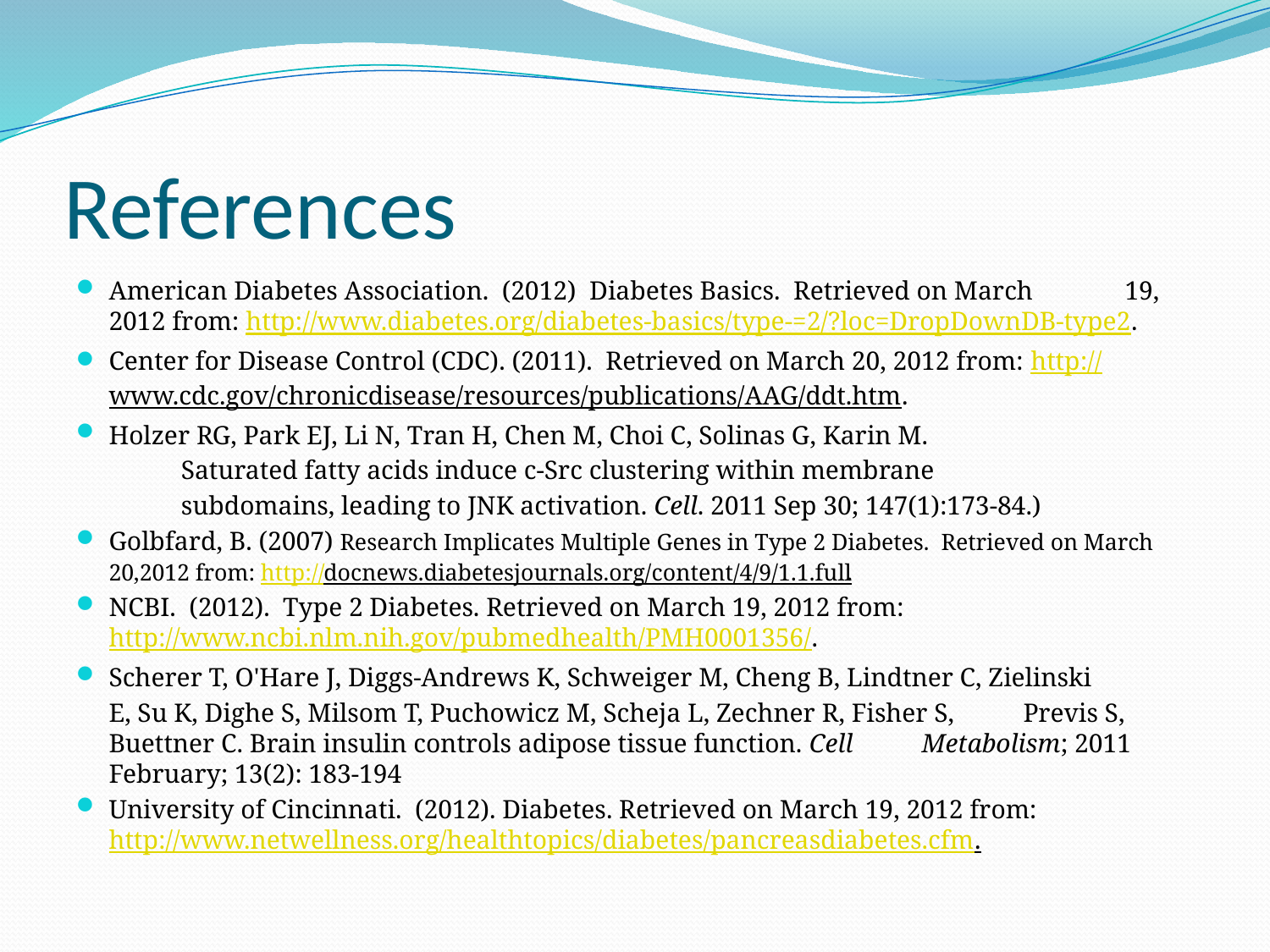

# References
American Diabetes Association.  (2012)  Diabetes Basics.  Retrieved on March 	19, 2012 from: http://www.diabetes.org/diabetes-basics/type-=2/?loc=DropDownDB-type2.
Center for Disease Control (CDC). (2011).  Retrieved on March 20, 2012 from: http://www.cdc.gov/chronicdisease/resources/publications/AAG/ddt.htm.
Holzer RG, Park EJ, Li N, Tran H, Chen M, Choi C, Solinas G, Karin M.
                Saturated fatty acids induce c-Src clustering within membrane
                subdomains, leading to JNK activation. Cell. 2011 Sep 30; 147(1):173-84.)
Golbfard, B. (2007) Research Implicates Multiple Genes in Type 2 Diabetes.  Retrieved on March 20,2012 from: http://docnews.diabetesjournals.org/content/4/9/1.1.full.
NCBI.  (2012).  Type 2 Diabetes. Retrieved on March 19, 2012 from: 	http://www.ncbi.nlm.nih.gov/pubmedhealth/PMH0001356/.
Scherer T, O'Hare J, Diggs-Andrews K, Schweiger M, Cheng B, Lindtner C, Zielinski
		E, Su K, Dighe S, Milsom T, Puchowicz M, Scheja L, Zechner R, Fisher S, 	Previs S, Buettner C. Brain insulin controls adipose tissue function. Cell 	Metabolism; 2011 February; 13(2): 183-194
University of Cincinnati.  (2012). Diabetes. Retrieved on March 19, 2012 from: 	http://www.netwellness.org/healthtopics/diabetes/pancreasdiabetes.cfm.